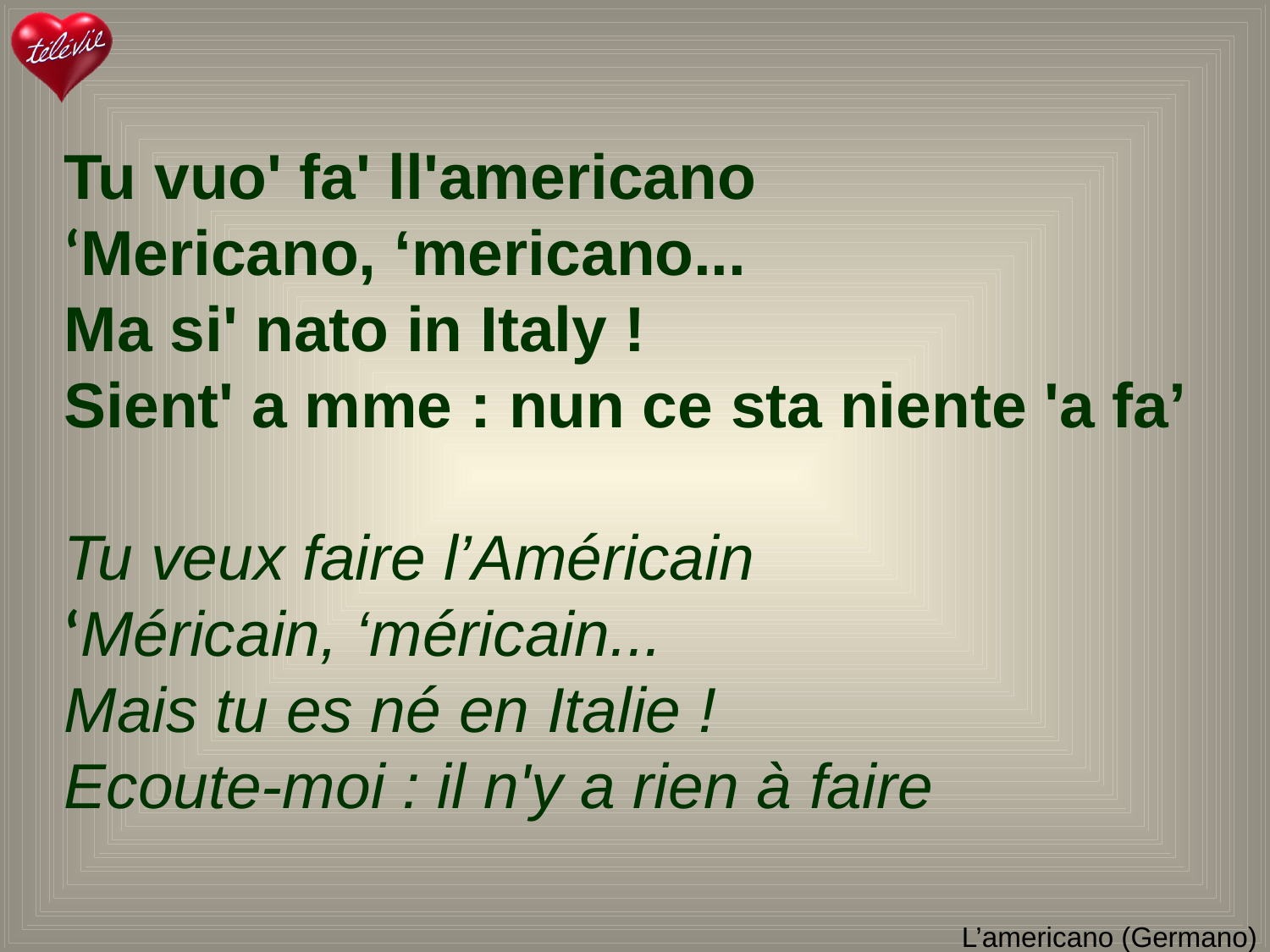

Tu vuo' fa' ll'americano
‘Mericano, ‘mericano...
Ma si' nato in Italy !
Sient' a mme : nun ce sta niente 'a fa’
Tu veux faire l’Américain
‘Méricain, ‘méricain...
Mais tu es né en Italie !
Ecoute-moi : il n'y a rien à faire
# L’americano (Germano)